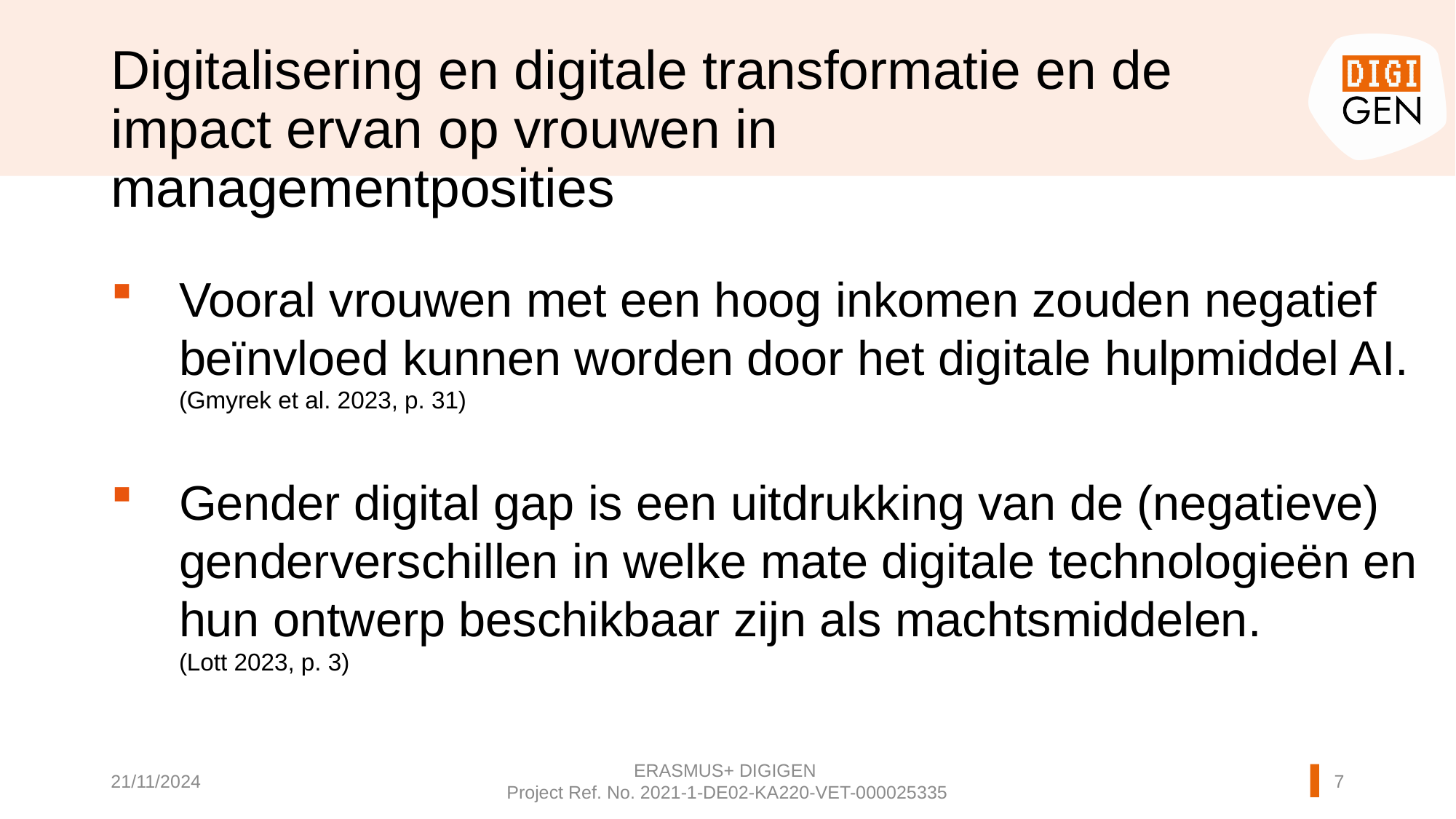

# Digitalisering en digitale transformatie en de impact ervan op vrouwen in managementposities
Vooral vrouwen met een hoog inkomen zouden negatief beïnvloed kunnen worden door het digitale hulpmiddel AI.
(Gmyrek et al. 2023, p. 31)

Gender digital gap is een uitdrukking van de (negatieve) genderverschillen in welke mate digitale technologieën en hun ontwerp beschikbaar zijn als machtsmiddelen.
(Lott 2023, p. 3)
ERASMUS+ DIGIGEN
Project Ref. No. 2021-1-DE02-KA220-VET-000025335
7
21/11/2024